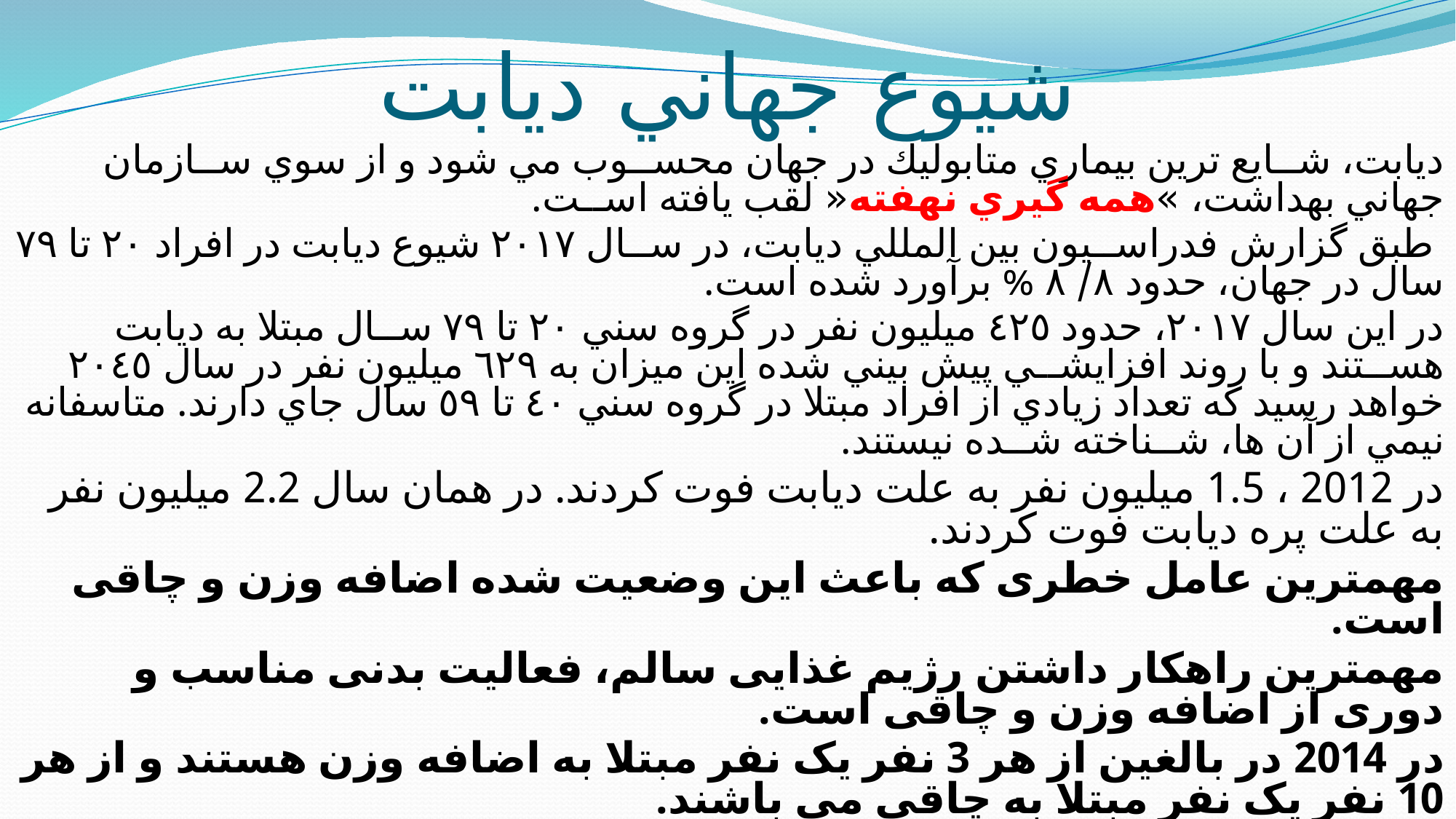

# شيوع جهاني ديابت
دﻳﺎﺑﺖ، ﺷــﺎﻳﻊ ﺗﺮﻳﻦ ﺑﻴﻤﺎري ﻣﺘﺎﺑﻮﻟﻴﻚ در ﺟﻬﺎن ﻣﺤﺴــﻮب ﻣﻲ ﺷﻮد و از ﺳﻮي ﺳــﺎزﻣﺎن ﺟﻬﺎﻧﻲ ﺑﻬﺪاﺷﺖ، »ﻫﻤﻪ ﮔﻴﺮي ﻧﻬﻔﺘﻪ« ﻟﻘﺐ ﻳﺎﻓﺘﻪ اﺳــﺖ.
 ﻃﺒﻖ ﮔﺰارش ﻓﺪراﺳــﻴﻮن ﺑﻴﻦ اﻟﻤﻠﻠﻲ دﻳﺎﺑﺖ، در ﺳــﺎل ٢٠١٧ ﺷﻴﻮع دﻳﺎﺑﺖ در اﻓﺮاد ٢٠ ﺗﺎ ٧٩ ﺳﺎل در ﺟﻬﺎن، ﺣﺪود ٨/ ٨ % ﺑﺮآورد ﺷﺪه اﺳﺖ.
در این ﺳﺎل ٢٠١٧، ﺣﺪود ٤٢٥ ﻣﻴﻠﻴﻮن ﻧﻔﺮ در ﮔﺮوه ﺳﻨﻲ ٢٠ ﺗﺎ ٧٩ ﺳــﺎل ﻣﺒﺘﻼ ﺑﻪ دﻳﺎﺑﺖ ﻫﺴــﺘﻨﺪ و ﺑﺎ روﻧﺪ اﻓﺰاﻳﺸــﻲ ﭘﻴﺶ ﺑﻴﻨﻲ ﺷﺪه اﻳﻦ ﻣﻴﺰان ﺑﻪ ٦٢٩ ﻣﻴﻠﻴﻮن ﻧﻔﺮ در ﺳﺎل ٢٠٤٥ ﺧﻮاﻫﺪ رﺳﻴﺪ ﻛﻪ ﺗﻌﺪاد زﻳﺎدي از اﻓﺮاد ﻣﺒﺘﻼ در ﮔﺮوه ﺳﻨﻲ ٤٠ ﺗﺎ ٥٩ ﺳﺎل ﺟﺎي دارﻧﺪ. ﻣﺘﺎﺳﻔﺎﻧﻪ ﻧﻴﻤﻲ از آن ها، ﺷــﻨﺎﺧﺘﻪ ﺷــﺪه ﻧﻴﺴﺘﻨﺪ.
در 2012 ، 1.5 میلیون نفر به علت دیابت فوت کردند. در همان سال 2.2 میلیون نفر به علت پره دیابت فوت کردند.
مهمترین عامل خطری که باعث این وضعیت شده اضافه وزن و چاقی است.
مهمترین راهکار داشتن رژیم غذایی سالم، فعالیت بدنی مناسب و دوری از اضافه وزن و چاقی است.
در 2014 در بالغین از هر 3 نفر یک نفر مبتلا به اضافه وزن هستند و از هر 10 نفر یک نفر مبتلا به چاقی می باشند.